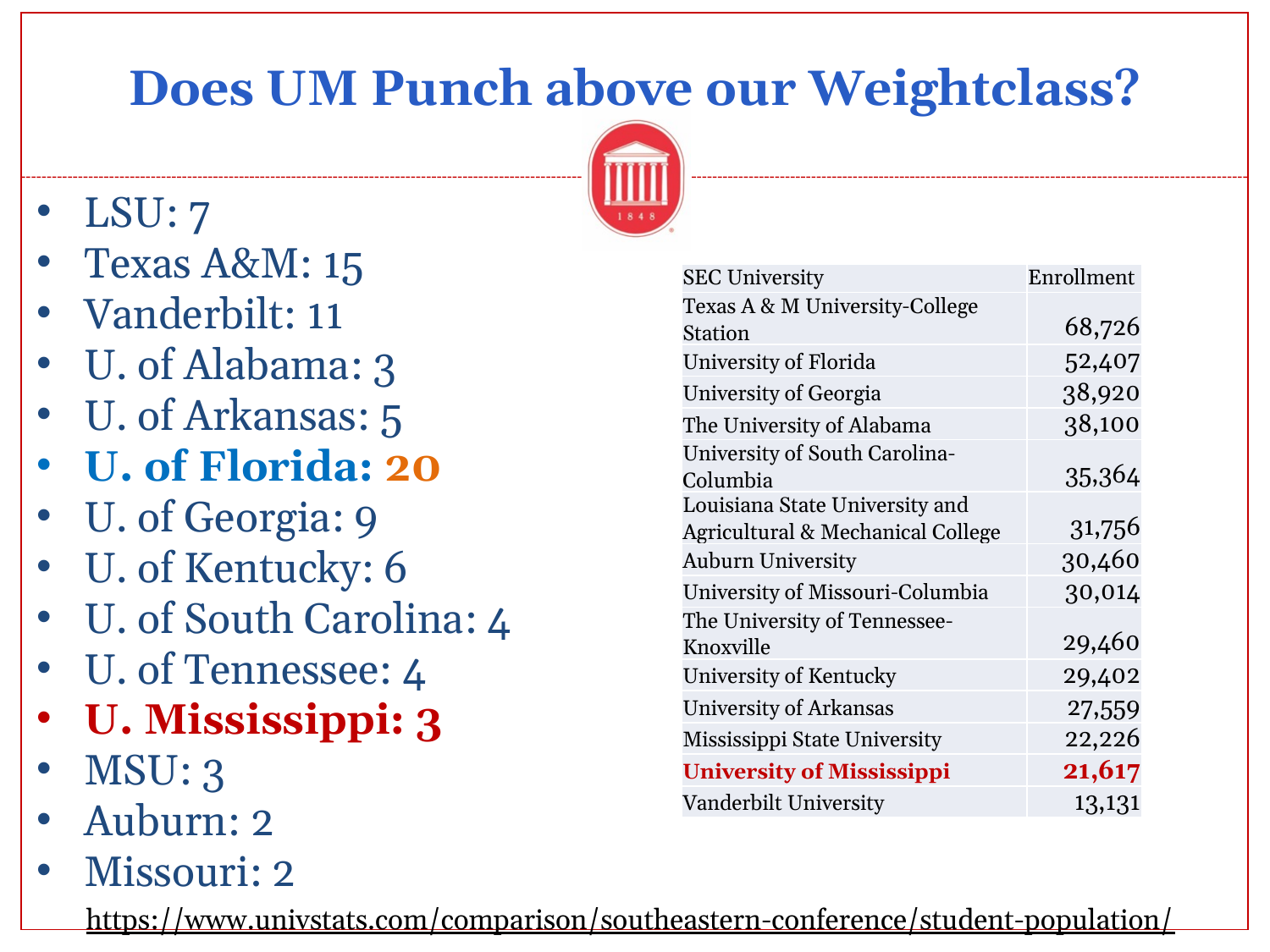

# Does UM Punch above our Weightclass?
LSU: 7
Texas A&M: 15
Vanderbilt: 11
U. of Alabama: 3
U. of Arkansas: 5
U. of Florida: 20
U. of Georgia: 9
U. of Kentucky: 6
U. of South Carolina: 4
U. of Tennessee: 4

| SEC University | Enrollment |
| --- | --- |
| Texas A & M University-College Station | 68,726 |
| University of Florida | 52,407 |
| University of Georgia | 38,920 |
| The University of Alabama | 38,100 |
| University of South Carolina-Columbia | 35,364 |
| Louisiana State University and Agricultural & Mechanical College | 31,756 |
| Auburn University | 30,460 |
| University of Missouri-Columbia | 30,014 |
| The University of Tennessee-Knoxville | 29,460 |
| University of Kentucky | 29,402 |
| University of Arkansas | 27,559 |
| Mississippi State University | 22,226 |
| University of Mississippi | 21,617 |
| Vanderbilt University | 13,131 |
U. Mississippi: 3
MSU: 3
Auburn: 2
Missouri: 2
https://www.univstats.com/comparison/southeastern-conference/student-population/